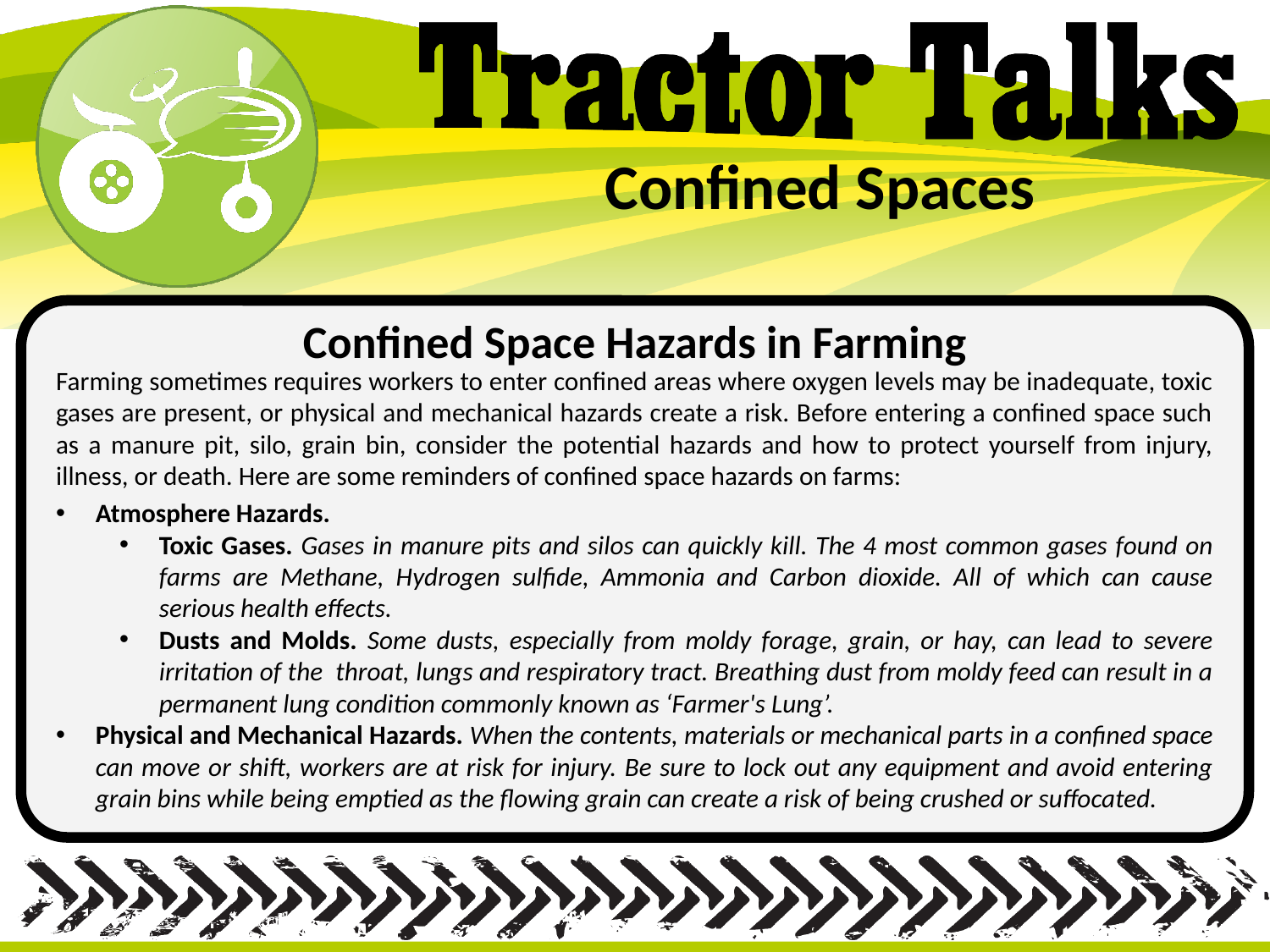

# Confined Spaces

Confined Space Hazards in Farming
Farming sometimes requires workers to enter confined areas where oxygen levels may be inadequate, toxic gases are present, or physical and mechanical hazards create a risk. Before entering a confined space such as a manure pit, silo, grain bin, consider the potential hazards and how to protect yourself from injury, illness, or death. Here are some reminders of confined space hazards on farms:
Atmosphere Hazards.
Toxic Gases. Gases in manure pits and silos can quickly kill. The 4 most common gases found on farms are Methane, Hydrogen sulfide, Ammonia and Carbon dioxide. All of which can cause serious health effects.
Dusts and Molds. Some dusts, especially from moldy forage, grain, or hay, can lead to severe irritation of the  throat, lungs and respiratory tract. Breathing dust from moldy feed can result in a permanent lung condition commonly known as ‘Farmer's Lung’.
Physical and Mechanical Hazards. When the contents, materials or mechanical parts in a confined space can move or shift, workers are at risk for injury. Be sure to lock out any equipment and avoid entering grain bins while being emptied as the flowing grain can create a risk of being crushed or suffocated.